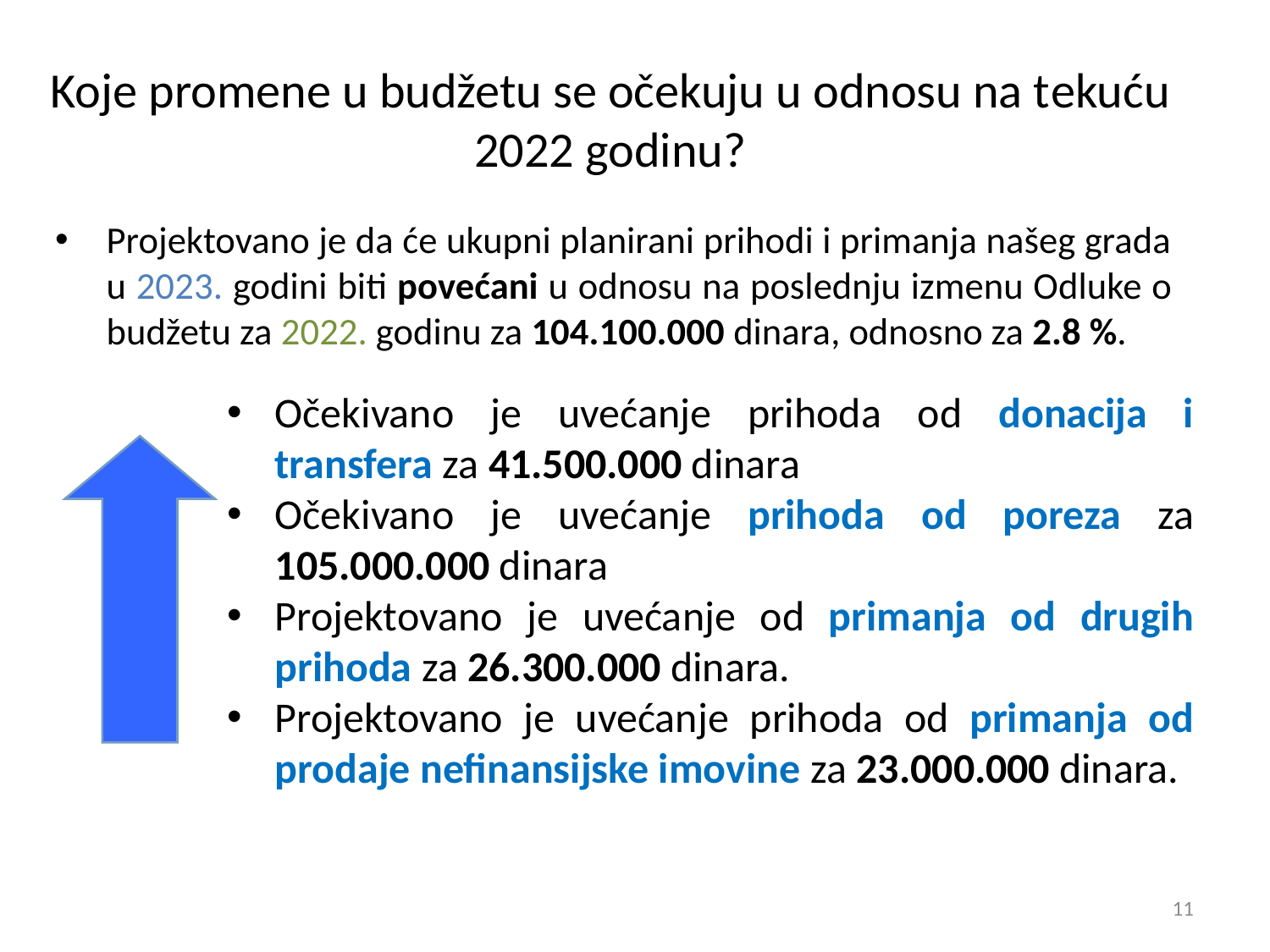

Koje promene u budžetu se očekuju u odnosu na tekuću 2022 godinu?
Projektovano je da će ukupni planirani prihodi i primanja našeg grada u 2023. godini biti povećani u odnosu na poslednju izmenu Odluke o budžetu za 2022. godinu za 104.100.000 dinara, odnosno za 2.8 %.

Očekivano je uvećanje prihoda od donacija i transfera za 41.500.000 dinara
Očekivano je uvećanje prihoda od poreza za 105.000.000 dinara
Projektovano je uvećanje od primanja od drugih prihoda za 26.300.000 dinara.
Projektovano je uvećanje prihoda od primanja od prodaje nefinansijske imovine za 23.000.000 dinara.

11